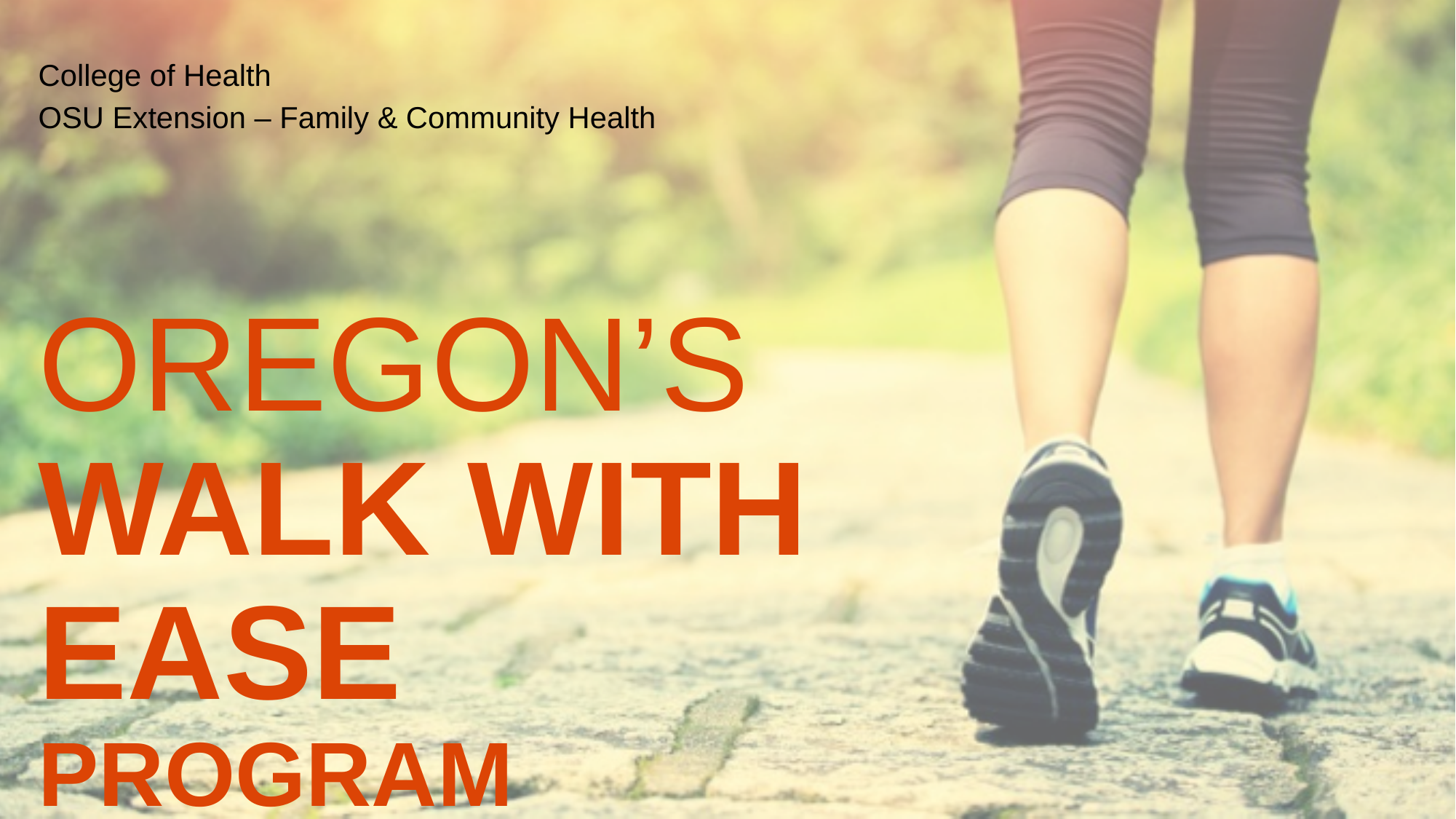

College of Health
OSU Extension – Family & Community Health
Oregon’s
WALK WITH EASE
Program Introduction